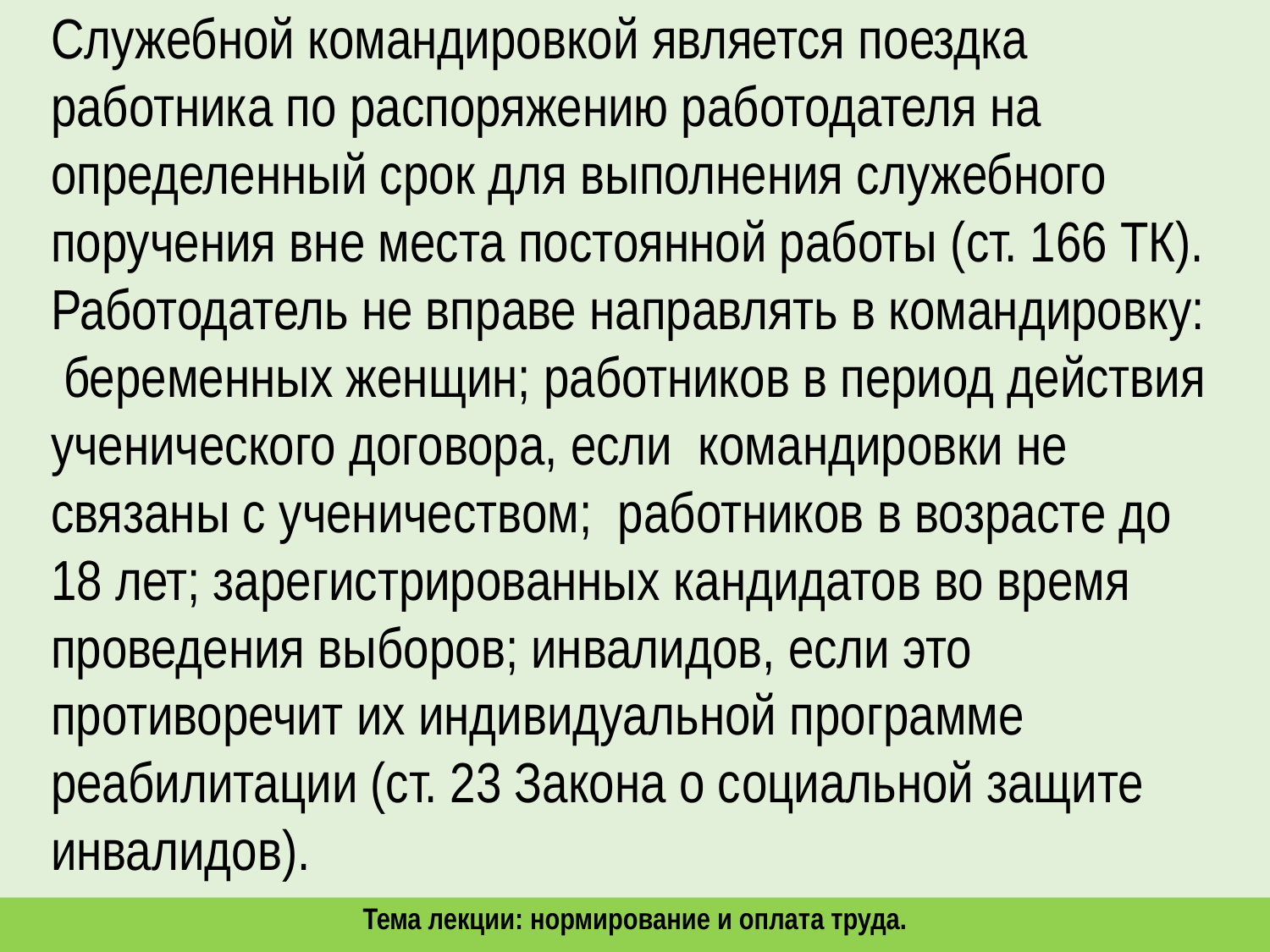

Служебной командировкой является поездка работника по распоряжению работодателя на определенный срок для выполнения служебного поручения вне места постоянной работы (ст. 166 ТК). Работодатель не вправе направлять в командировку:
 беременных женщин; работников в период действия ученического договора, если  командировки не связаны с ученичеством;  работников в возрасте до 18 лет; зарегистрированных кандидатов во время проведения выборов; инвалидов, если это противоречит их индивидуальной программе реабилитации (ст. 23 Закона о социальной защите инвалидов).

Тема лекции: нормирование и оплата труда.